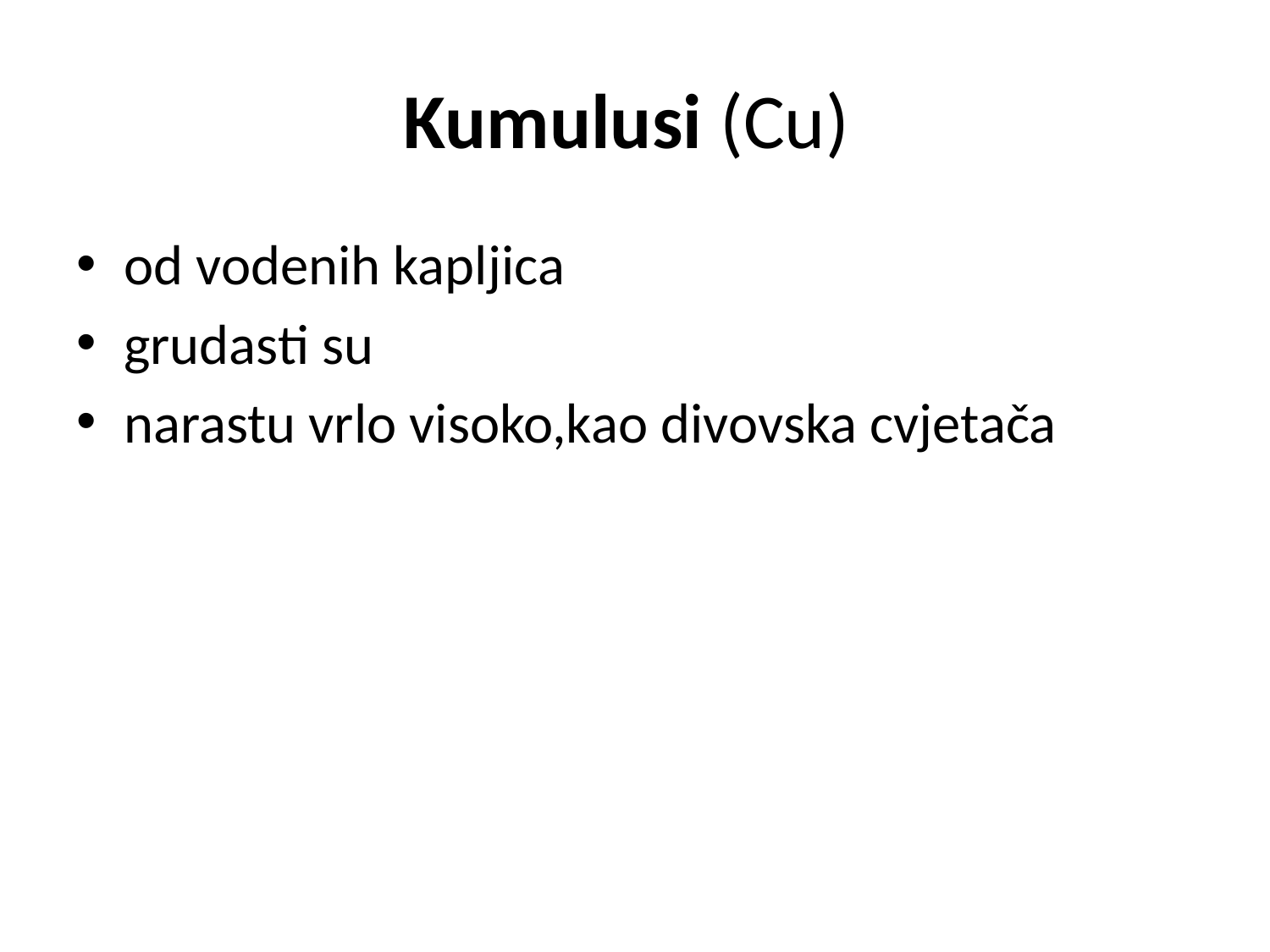

# Kumulusi (Cu)
od vodenih kapljica
grudasti su
narastu vrlo visoko,kao divovska cvjetača